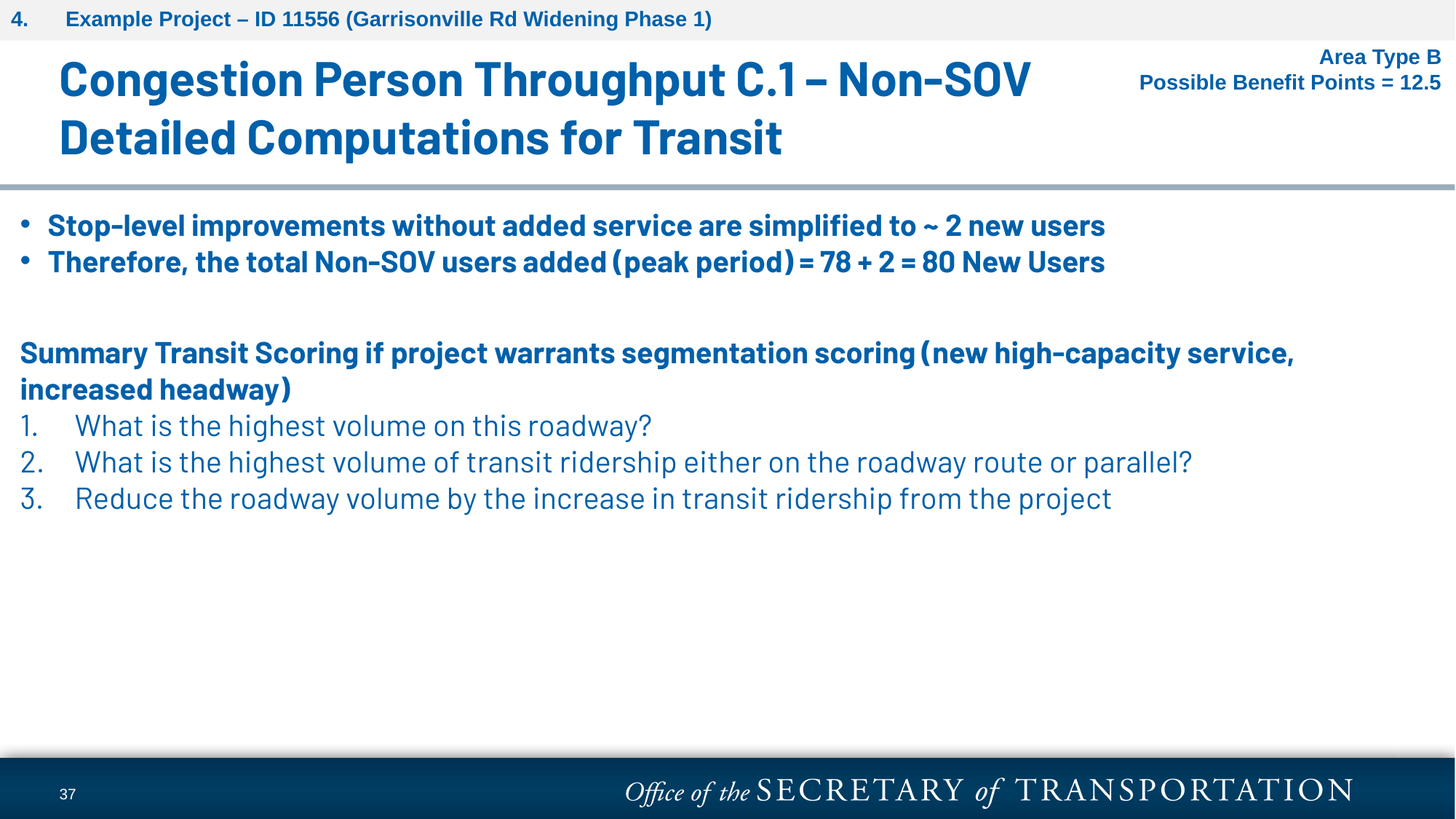

Example Project – ID 11556 (Garrisonville Rd Widening Phase 1)
Congestion Person Throughput C.1 – Non-SOV
Detailed Computations for Transit
Area Type B
Possible Benefit Points = 12.5
Stop-level improvements without added service are simplified to ~ 2 new users
Therefore, the total Non-SOV users added (peak period) = 78 + 2 = 80 New Users

Summary Transit Scoring if project warrants segmentation scoring (new high-capacity service, increased headway)
What is the highest volume on this roadway?
What is the highest volume of transit ridership either on the roadway route or parallel?
Reduce the roadway volume by the increase in transit ridership from the project

37